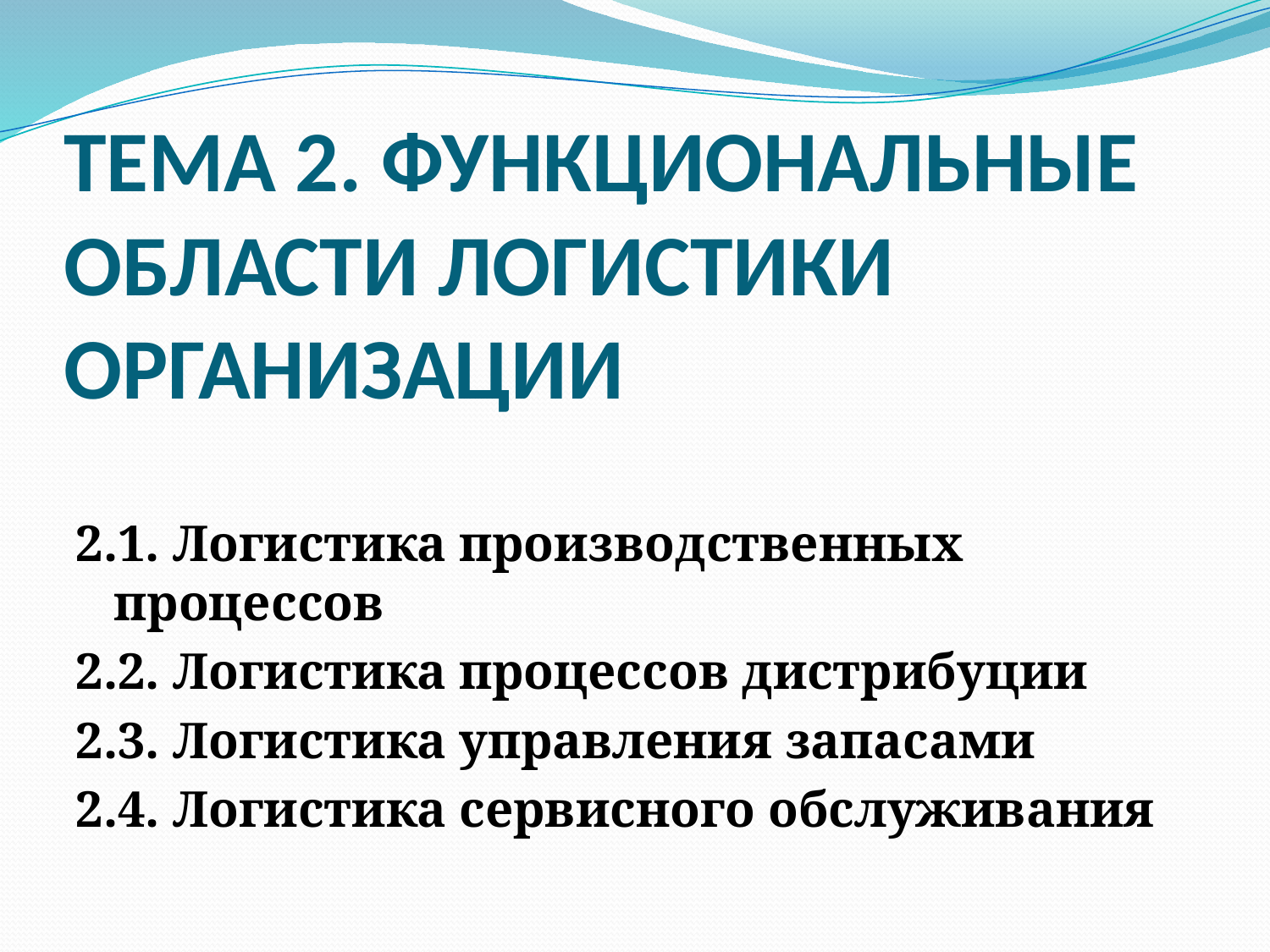

# ТЕМА 2. ФУНКЦИОНАЛЬНЫЕ ОБЛАСТИ ЛОГИСТИКИ ОРГАНИЗАЦИИ
2.1. Логистика производственных процессов
2.2. Логистика процессов дистрибуции
2.3. Логистика управления запасами
2.4. Логистика сервисного обслуживания